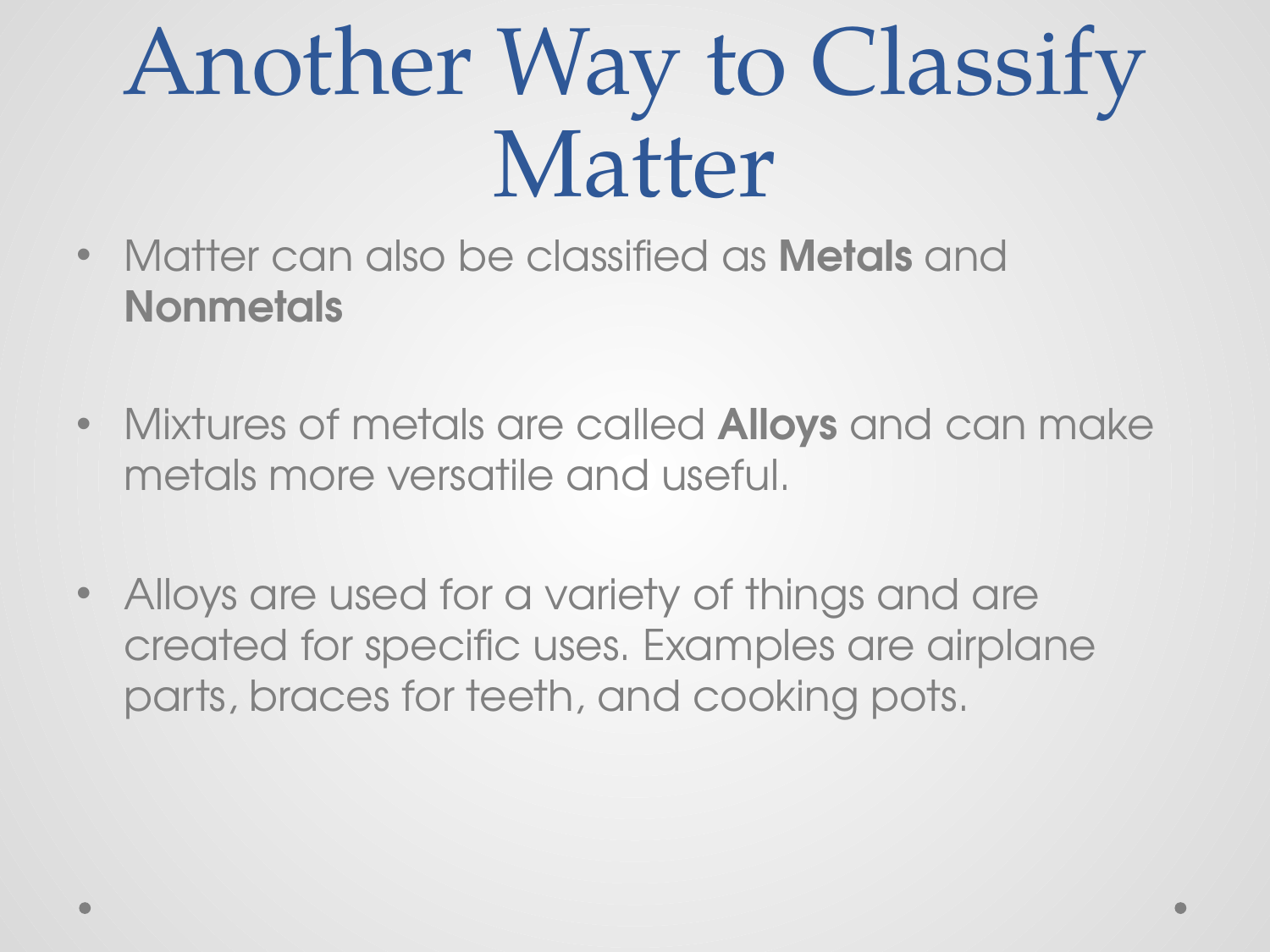

# Another Way to Classify Matter
Matter can also be classified as Metals and Nonmetals

Mixtures of metals are called Alloys and can make metals more versatile and useful.

Alloys are used for a variety of things and are created for specific uses. Examples are airplane parts, braces for teeth, and cooking pots.